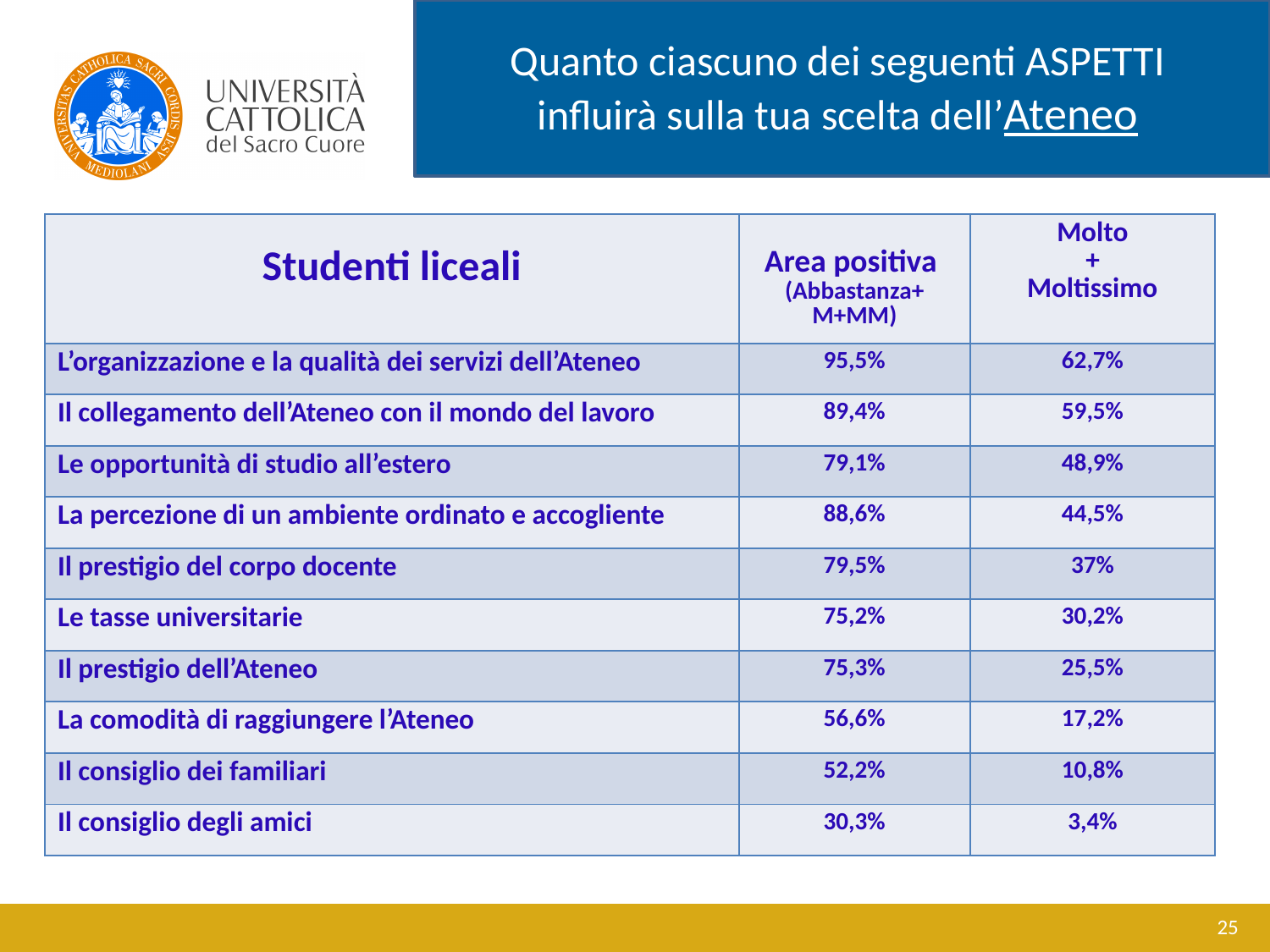

# Quanto ciascuno dei seguenti ASPETTI influirà sulla tua scelta dell’Ateneo
| Studenti liceali | Area positiva (Abbastanza+ M+MM) | Molto + Moltissimo |
| --- | --- | --- |
| L’organizzazione e la qualità dei servizi dell’Ateneo | 95,5% | 62,7% |
| Il collegamento dell’Ateneo con il mondo del lavoro | 89,4% | 59,5% |
| Le opportunità di studio all’estero | 79,1% | 48,9% |
| La percezione di un ambiente ordinato e accogliente | 88,6% | 44,5% |
| Il prestigio del corpo docente | 79,5% | 37% |
| Le tasse universitarie | 75,2% | 30,2% |
| Il prestigio dell’Ateneo | 75,3% | 25,5% |
| La comodità di raggiungere l’Ateneo | 56,6% | 17,2% |
| Il consiglio dei familiari | 52,2% | 10,8% |
| Il consiglio degli amici | 30,3% | 3,4% |
25